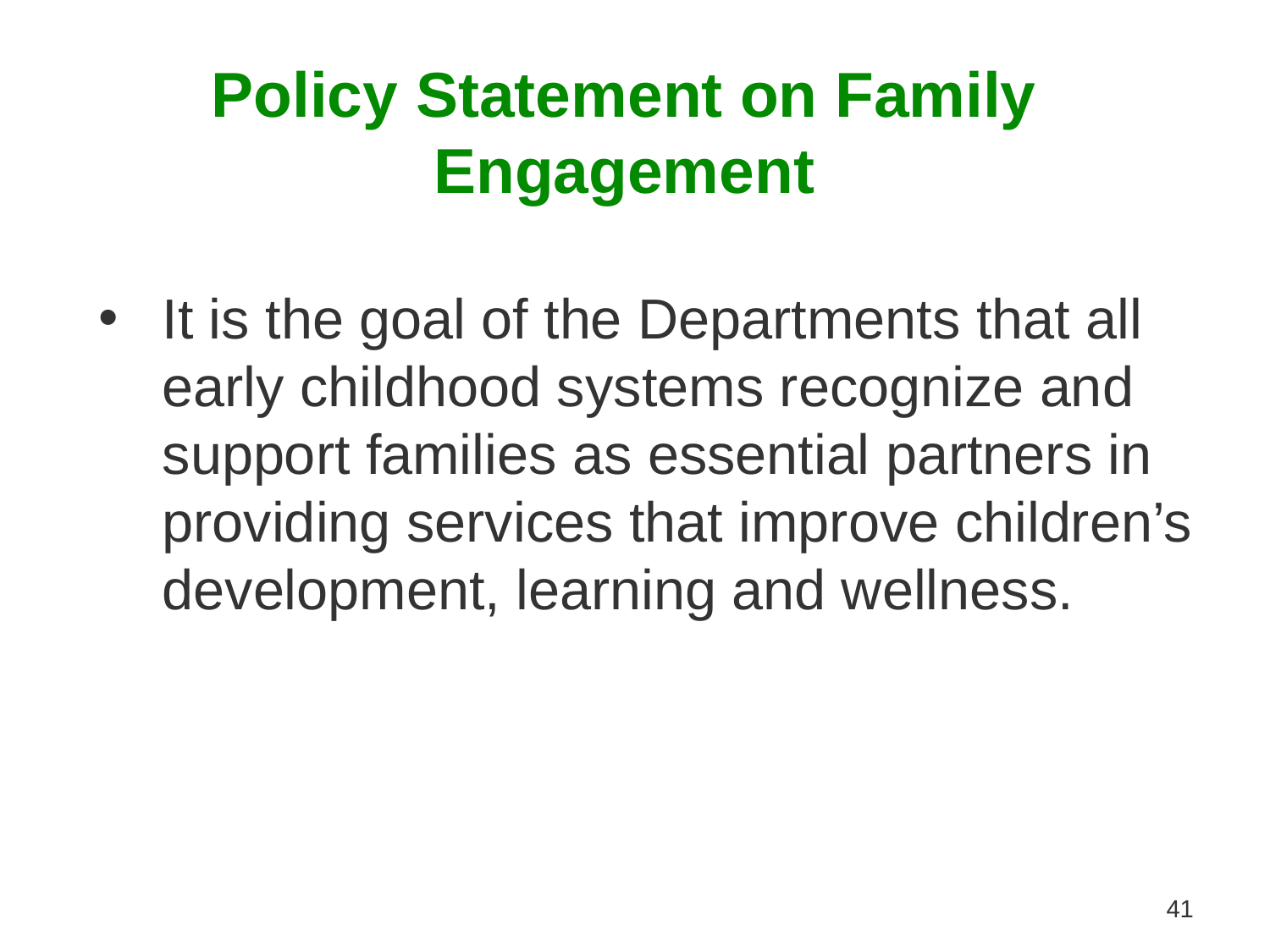

# Policy Statement on Family Engagement

It is the goal of the Departments that all early childhood systems recognize and support families as essential partners in providing services that improve children’s development, learning and wellness.
41